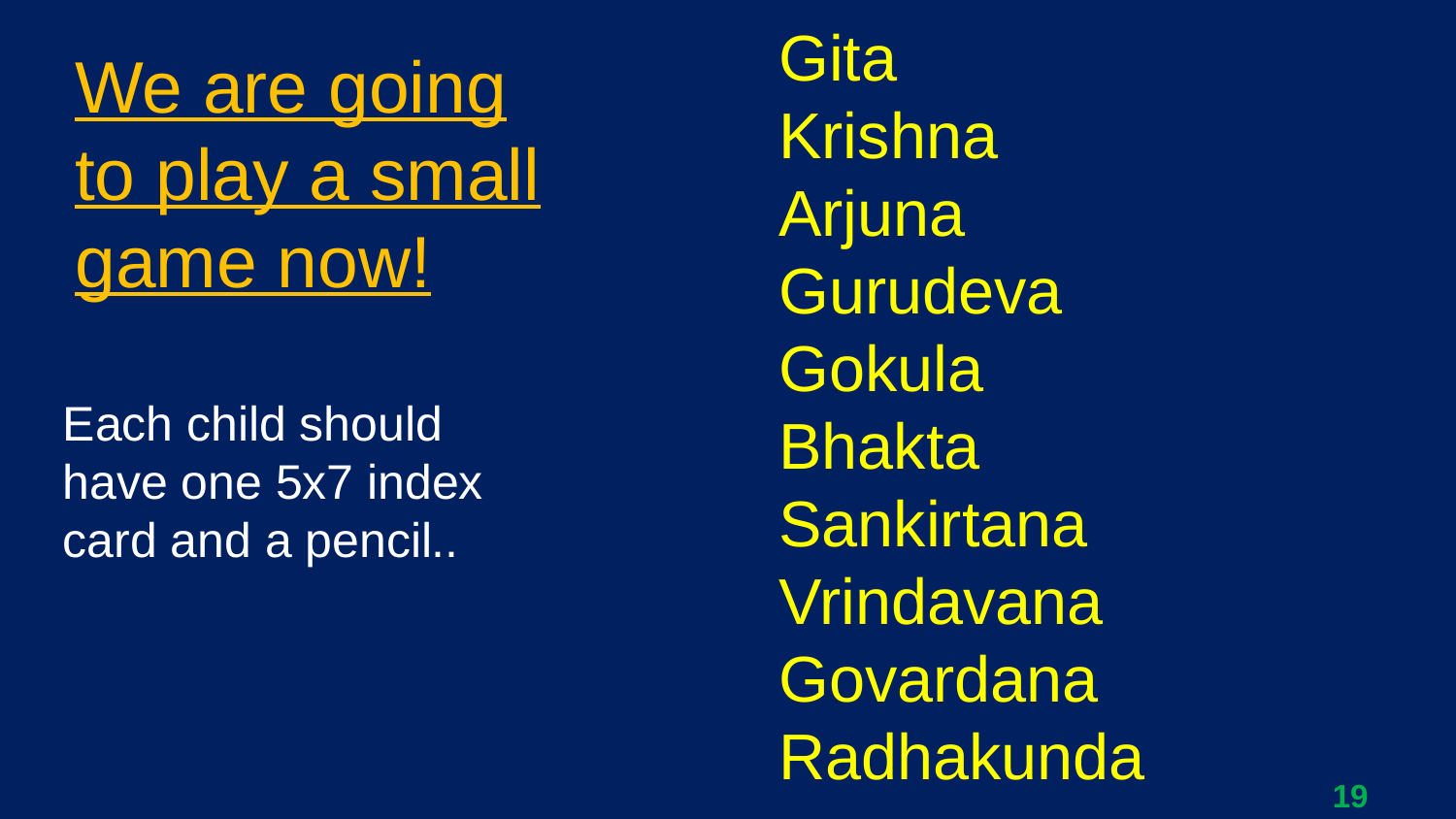

Gita
Krishna
Arjuna
Gurudeva
Gokula
Bhakta
Sankirtana
Vrindavana
Govardana
Radhakunda
We are going to play a small game now!
Each child should have one 5x7 index card and a pencil..
19